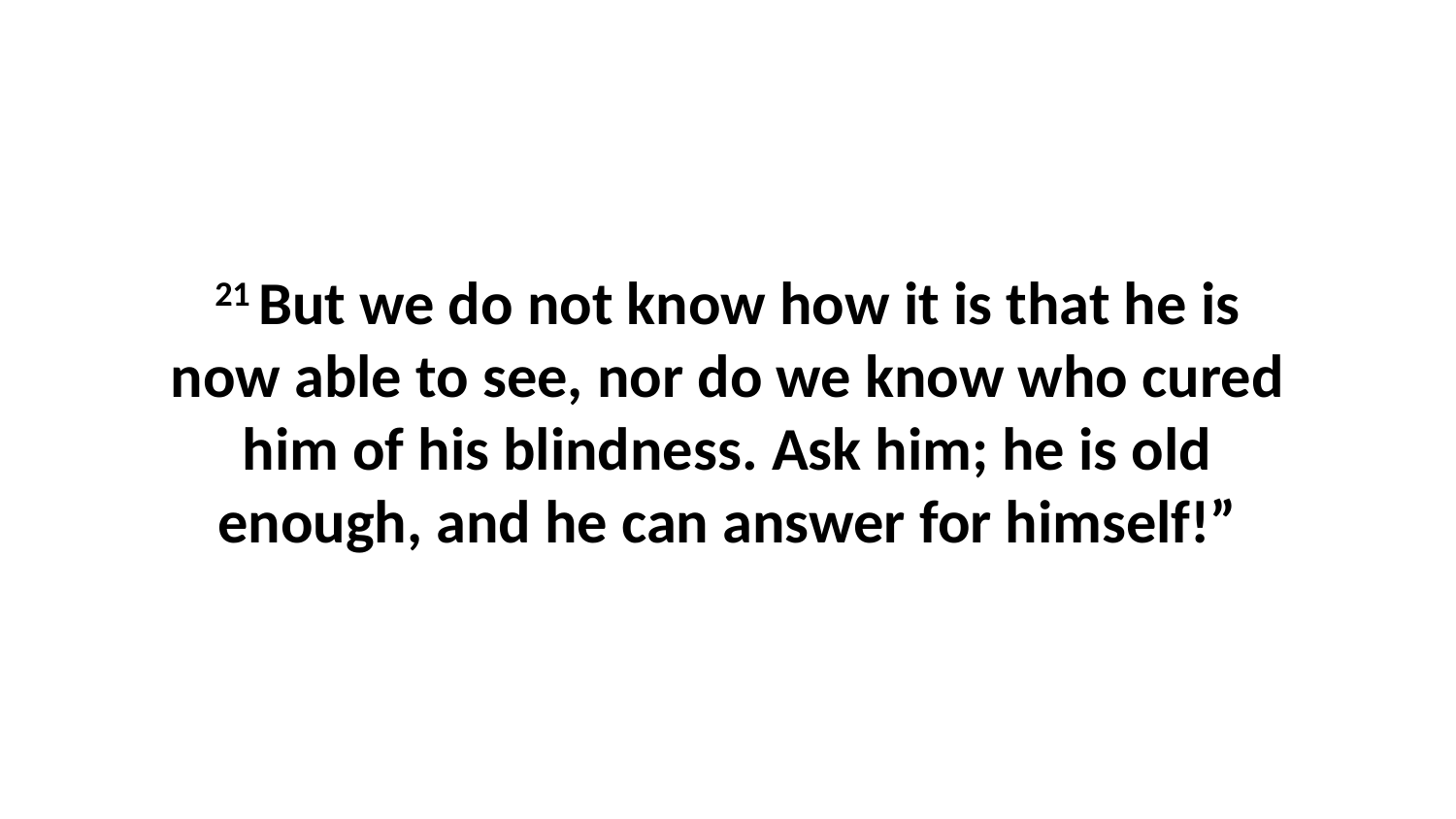

21 But we do not know how it is that he is now able to see, nor do we know who cured him of his blindness. Ask him; he is old enough, and he can answer for himself!”